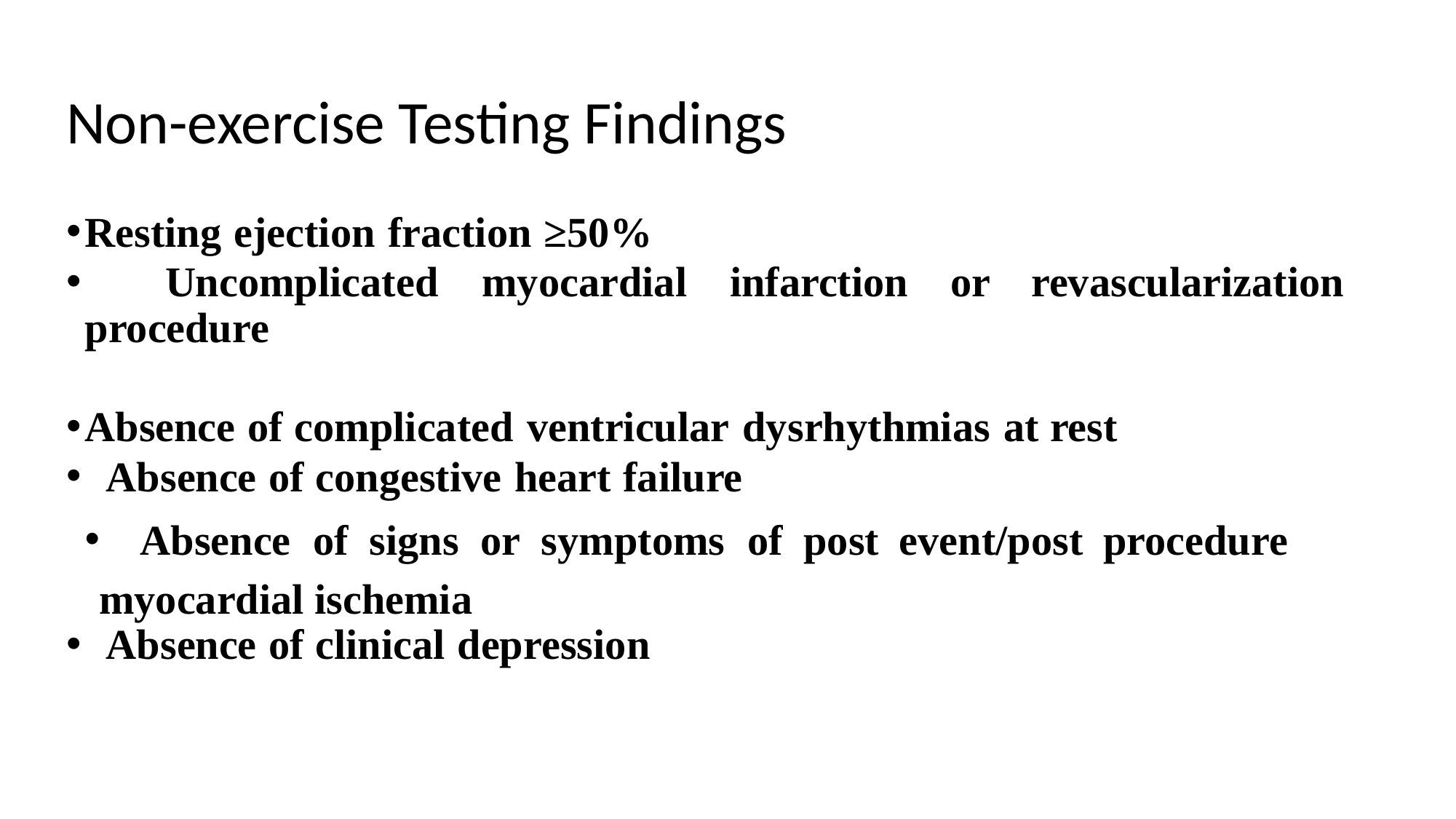

Non-exercise Testing Findings

Resting ejection fraction ≥50%
  Uncomplicated myocardial infarction or revascularization procedure

Absence of complicated ventricular dysrhythmias at rest
  Absence of congestive heart failure
  Absence of signs or symptoms of post event/post procedure myocardial ischemia
  Absence of clinical depression